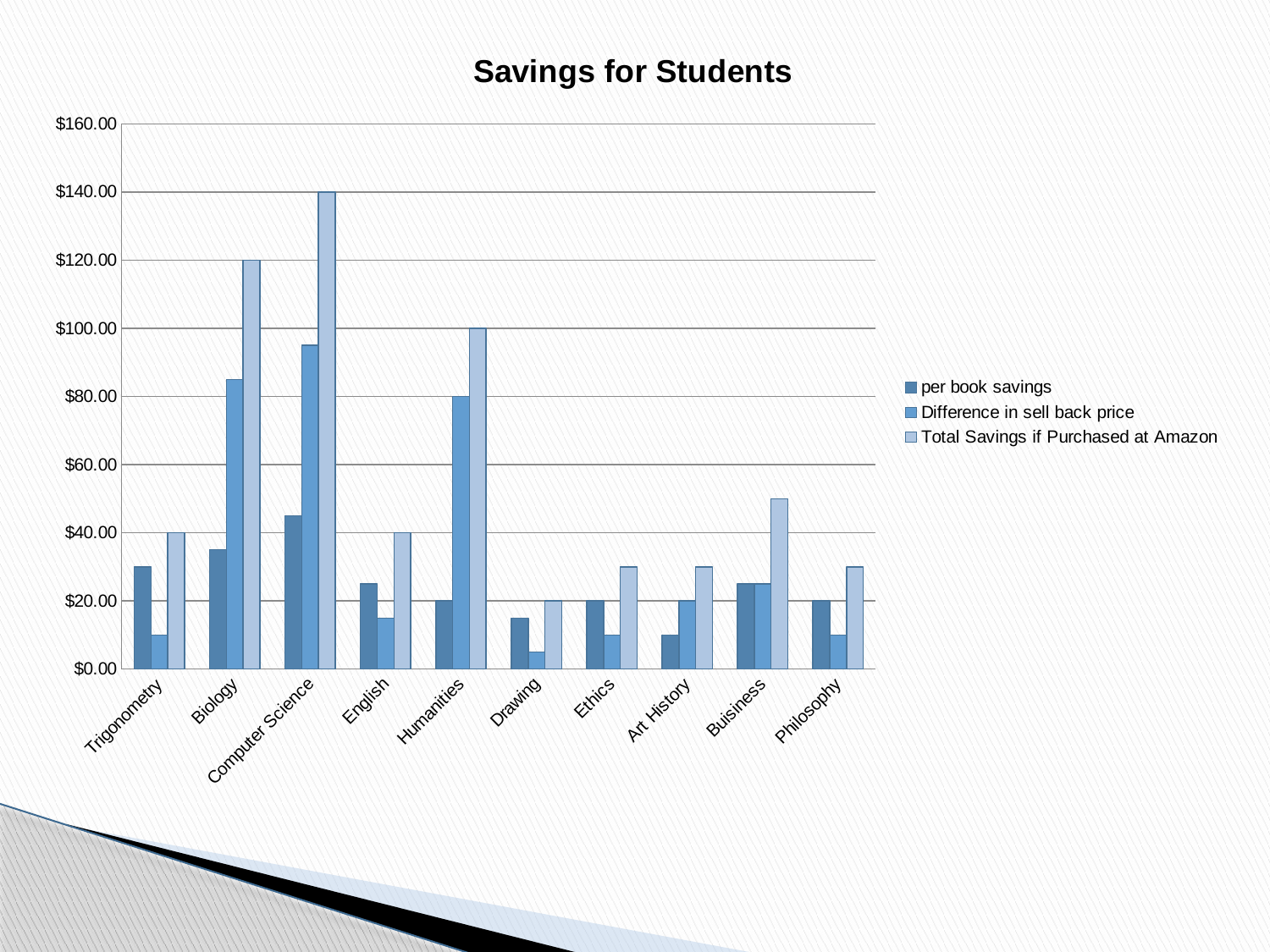

### Chart: Savings for Students

| Category | per book savings | Difference in sell back price | Total Savings if Purchased at Amazon |
|---|---|---|---|
| Trigonometry | 30.0 | 10.0 | 40.0 |
| Biology | 35.0 | 85.0 | 120.0 |
| Computer Science | 45.0 | 95.0 | 140.0 |
| English | 25.0 | 15.0 | 40.0 |
| Humanities | 20.0 | 80.0 | 100.0 |
| Drawing | 15.0 | 5.0 | 20.0 |
| Ethics | 20.0 | 10.0 | 30.0 |
| Art History | 10.0 | 20.0 | 30.0 |
| Buisiness | 25.0 | 25.0 | 50.0 |
| Philosophy | 20.0 | 10.0 | 30.0 |